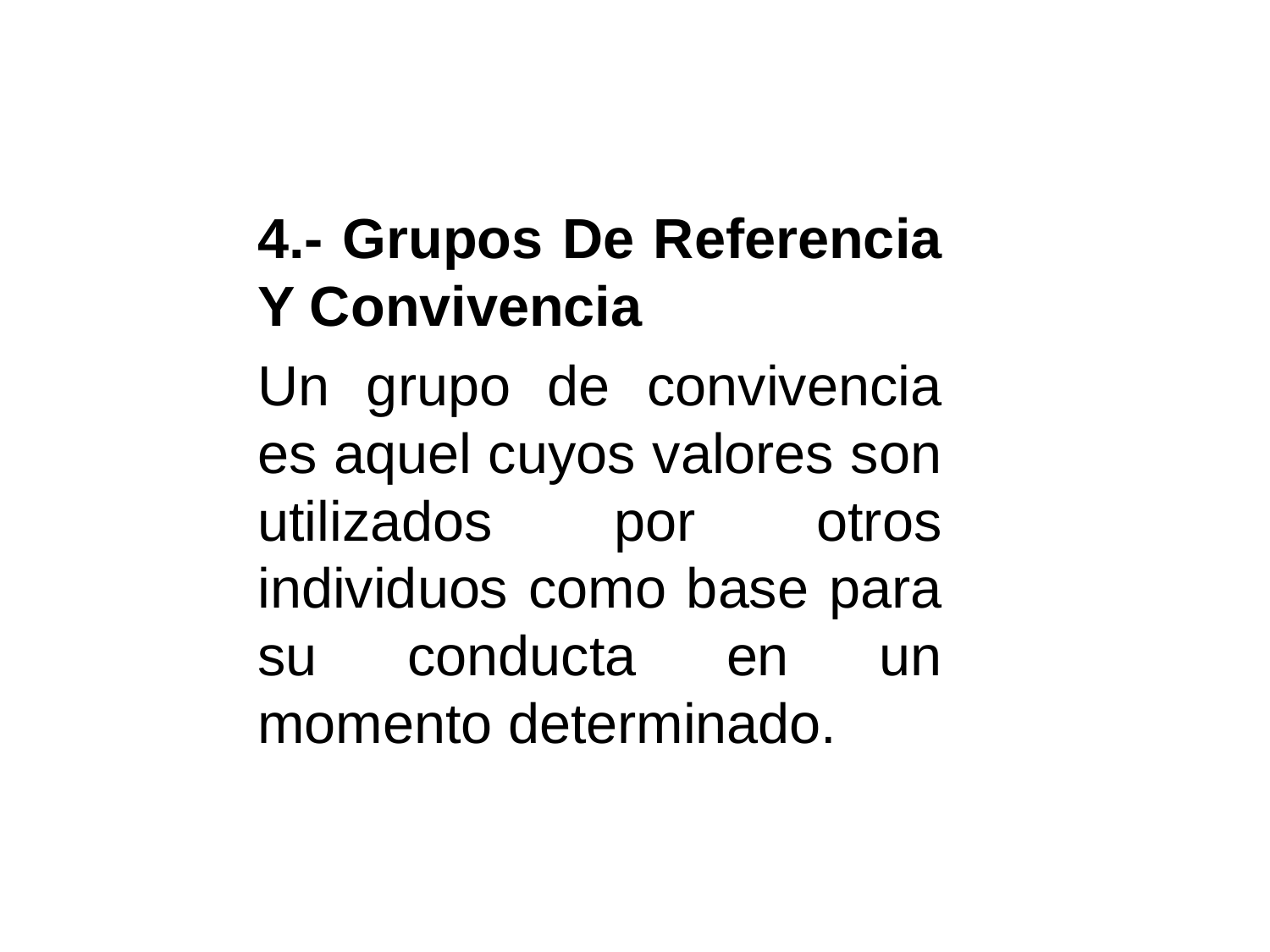

4.- Grupos De Referencia Y Convivencia
Un grupo de convivencia es aquel cuyos valores son utilizados por otros individuos como base para su conducta en un momento determinado.